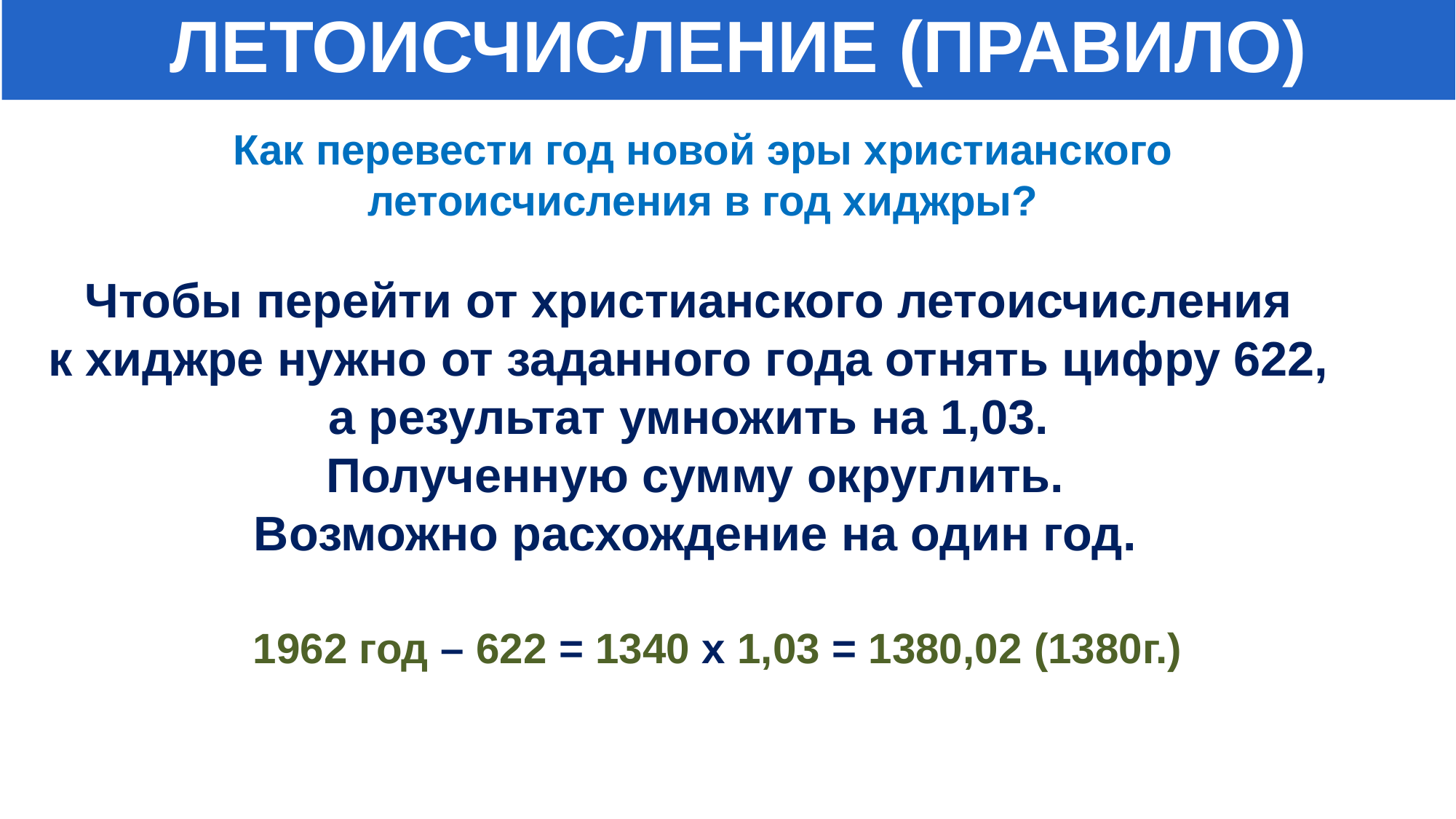

ЛЕТОИСЧИСЛЕНИЕ (ПРАВИЛО)
Как перевести год новой эры христианского
летоисчисления в год хиджры?
Чтобы перейти от христианского летоисчисления
к хиджре нужно от заданного года отнять цифру 622,
а результат умножить на 1,03.
Полученную сумму округлить.
Возможно расхождение на один год.
1962 год – 622 = 1340 х 1,03 = 1380,02 (1380г.)